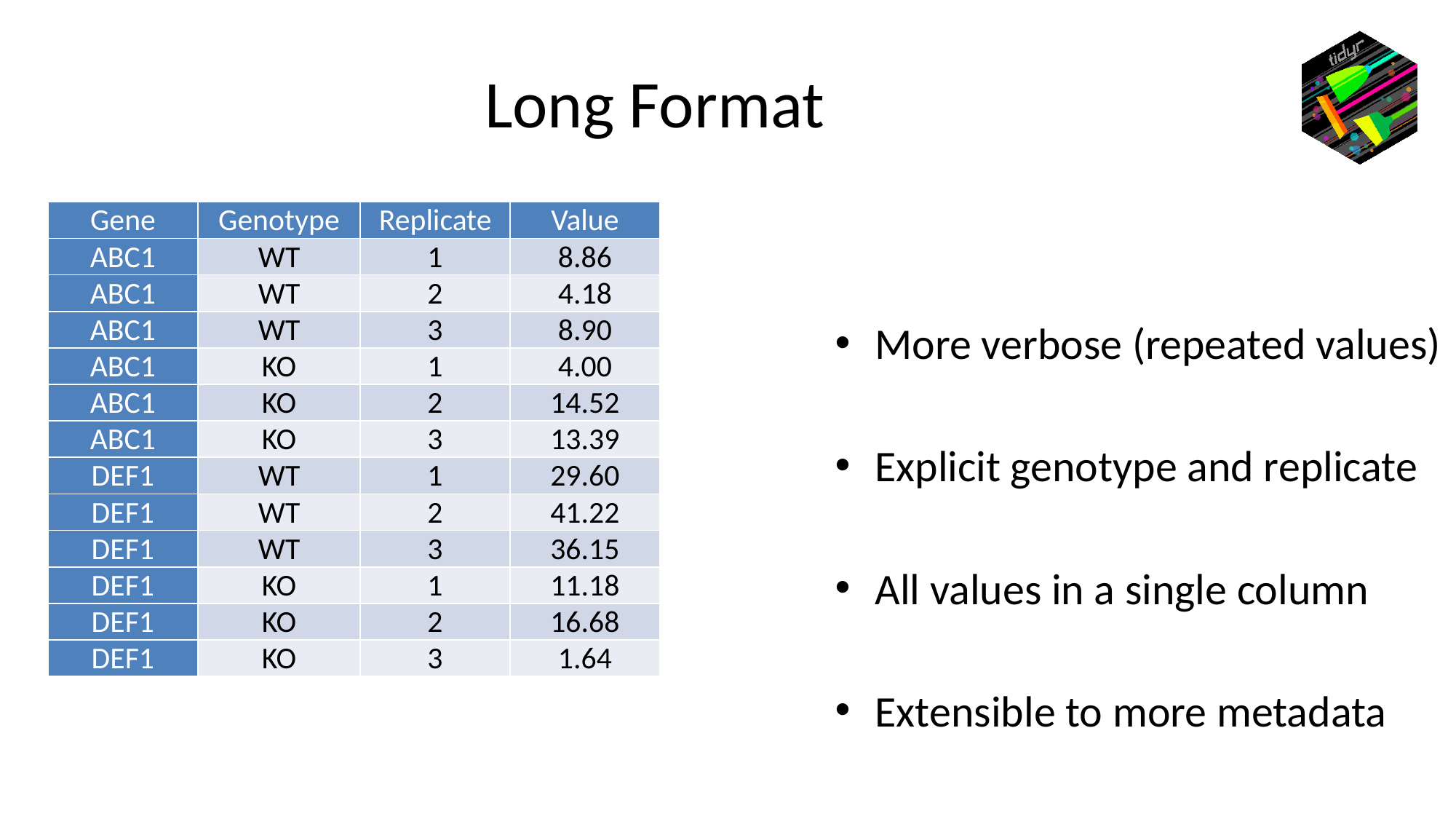

Long Format
| Gene | Genotype | Replicate | Value |
| --- | --- | --- | --- |
| ABC1 | WT | 1 | 8.86 |
| ABC1 | WT | 2 | 4.18 |
| ABC1 | WT | 3 | 8.90 |
| ABC1 | KO | 1 | 4.00 |
| ABC1 | KO | 2 | 14.52 |
| ABC1 | KO | 3 | 13.39 |
| DEF1 | WT | 1 | 29.60 |
| DEF1 | WT | 2 | 41.22 |
| DEF1 | WT | 3 | 36.15 |
| DEF1 | KO | 1 | 11.18 |
| DEF1 | KO | 2 | 16.68 |
| DEF1 | KO | 3 | 1.64 |
More verbose (repeated values)

Explicit genotype and replicate

All values in a single column

Extensible to more metadata